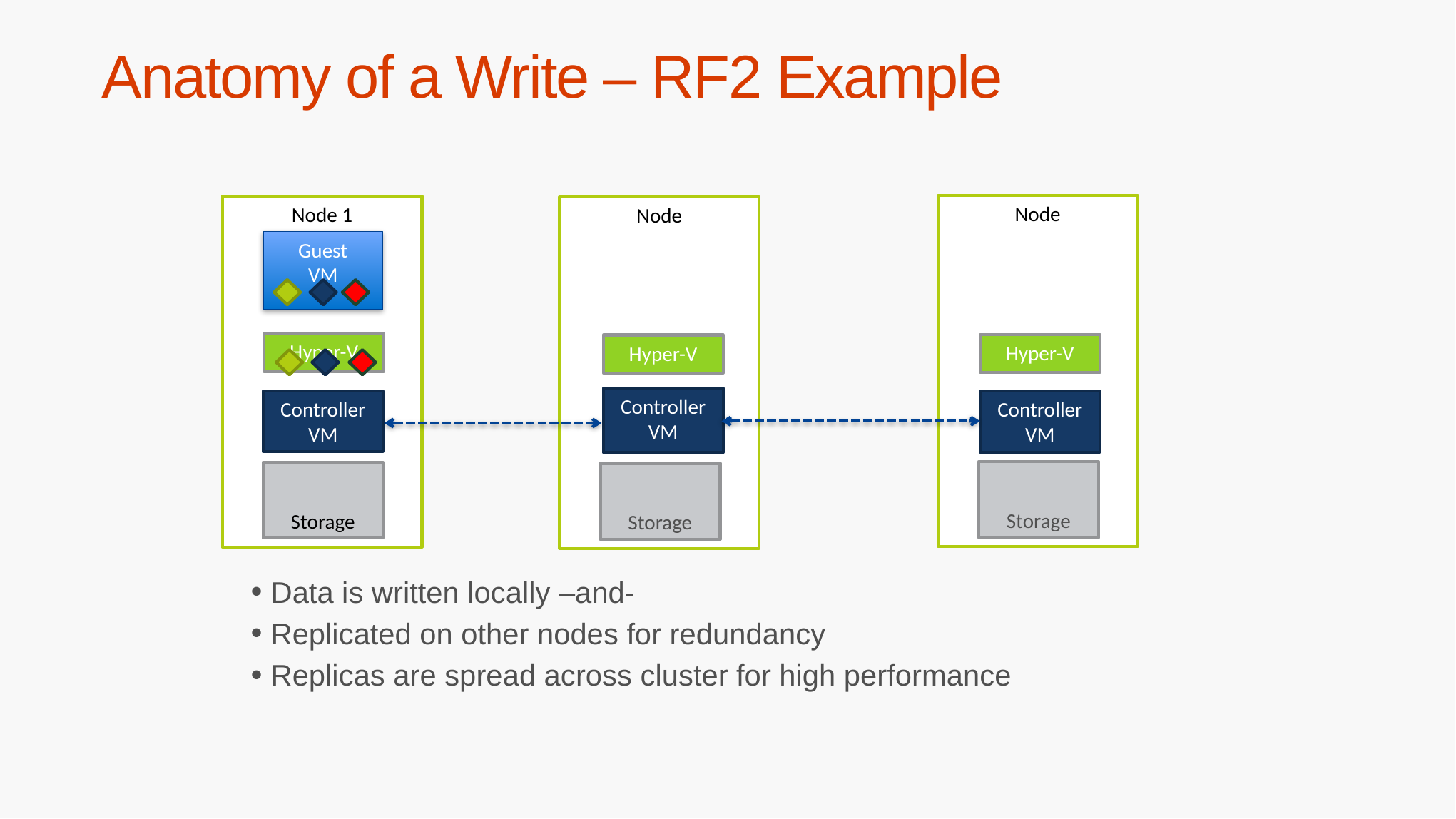

# Anatomy of a Write – RF2 Example
Node
Hyper-V
Controller
VM
Storage
Node 1
Guest
VM

Hyper-V
Controller VM

Storage
Node
Hyper-V
Controller
VM
Storage

Data is written locally –and-
Replicated on other nodes for redundancy
Replicas are spread across cluster for high performance